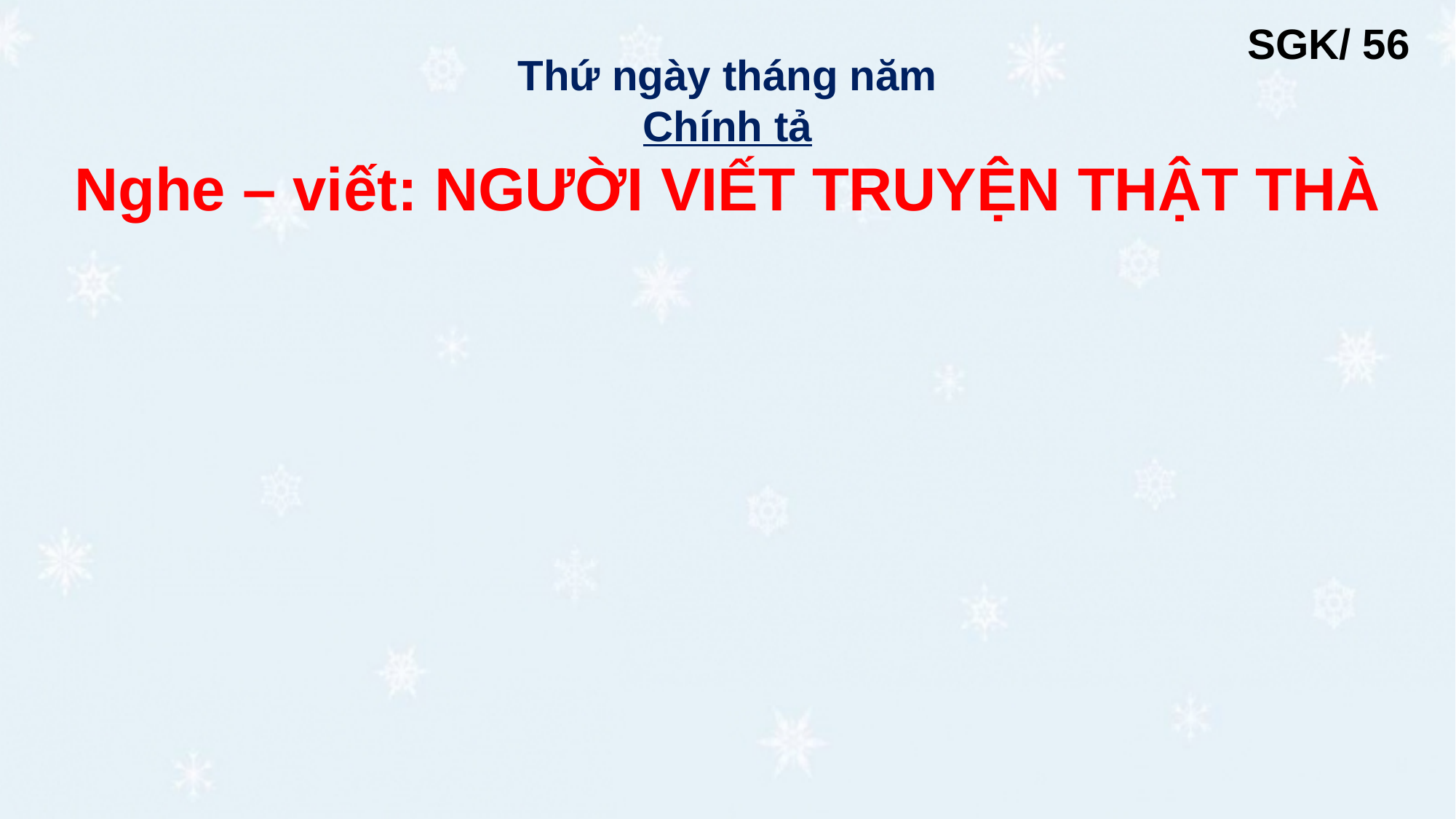

SGK/ 56
Thứ ngày tháng năm
Chính tả
Nghe – viết: NGƯỜI VIẾT TRUYỆN THẬT THÀ